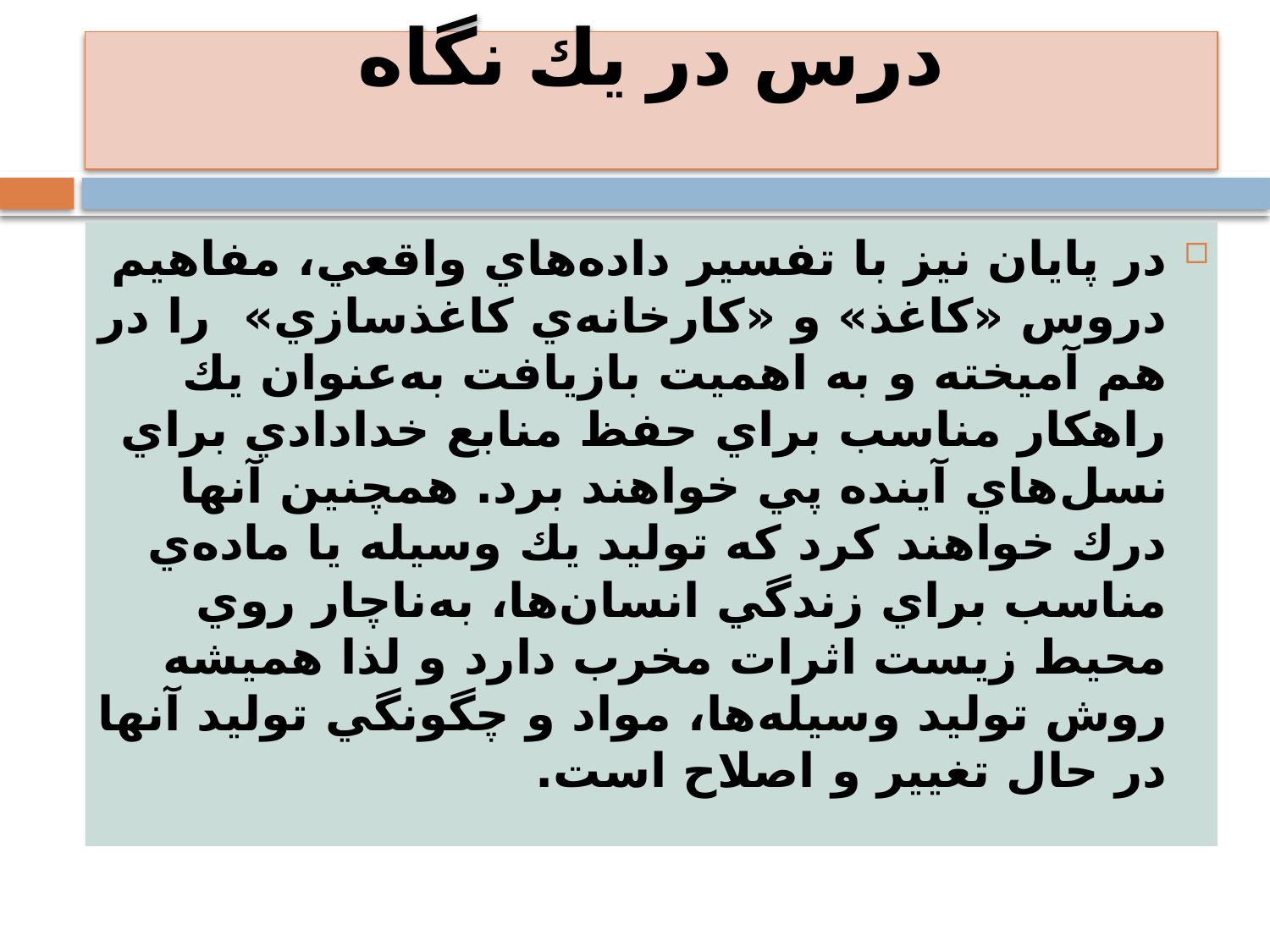

# درس در يك نگاه
در پايان نيز با تفسير داده‌هاي واقعي، مفاهيم دروس «كاغذ» و «كارخانه‌ي كاغذسازي»  را در هم آميخته و به اهميت بازيافت به‌عنوان يك راهكار مناسب براي حفظ منابع خدادادي براي نسل‌هاي آينده پي خواهند برد. همچنين آنها درك خواهند كرد كه توليد يك وسيله يا ماده‌ي مناسب براي زندگي انسان‌ها، به‌ناچار روي محيط زيست اثرات مخرب دارد و لذا هميشه روش توليد وسيله‌ها، مواد و چگونگي توليد آنها در حال تغيير و اصلاح است.